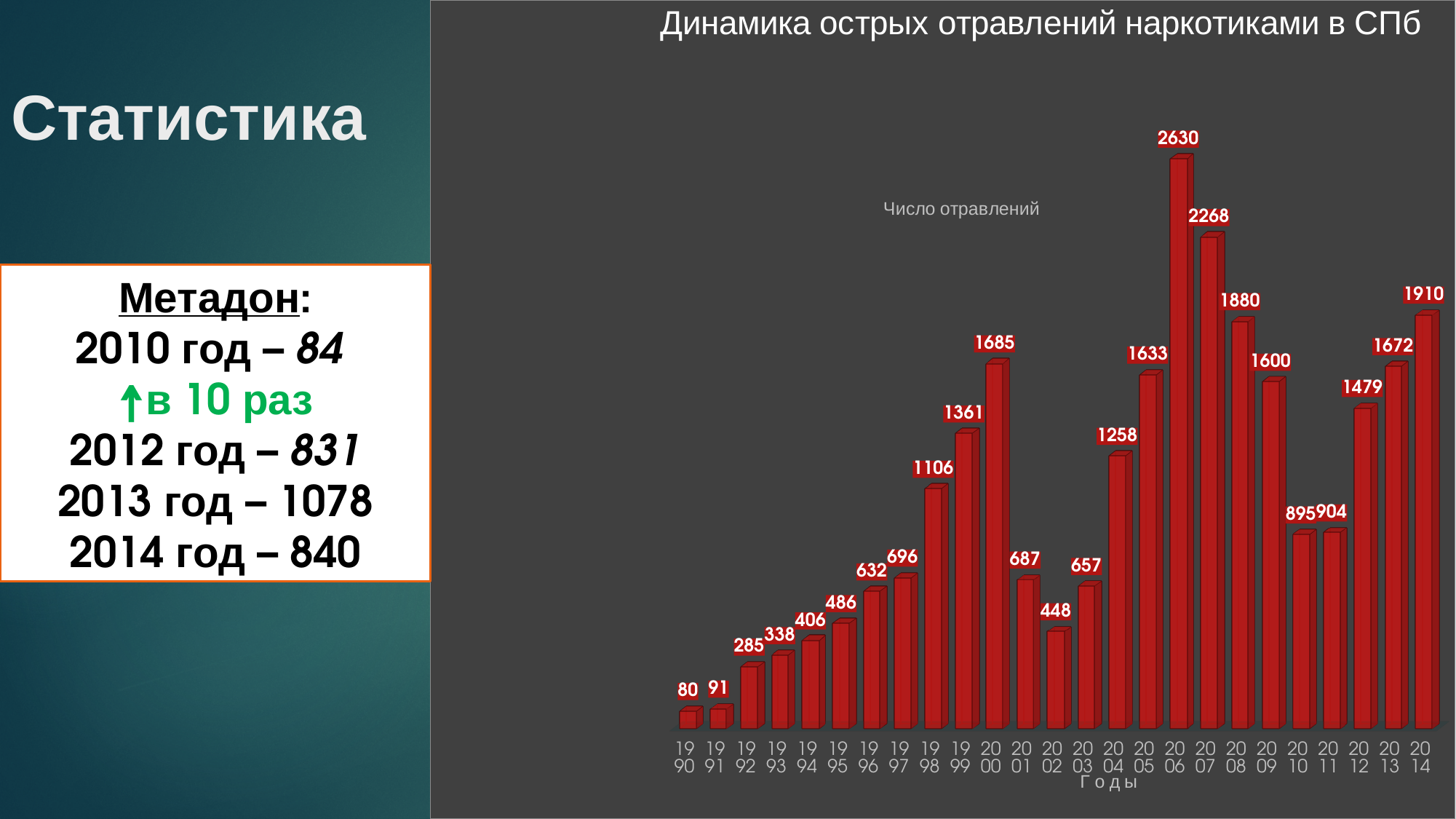

[unsupported chart]

# Статистика
Метадон:
2010 год – 84
↑в 10 раз
2012 год – 831
2013 год – 1078
2014 год – 840